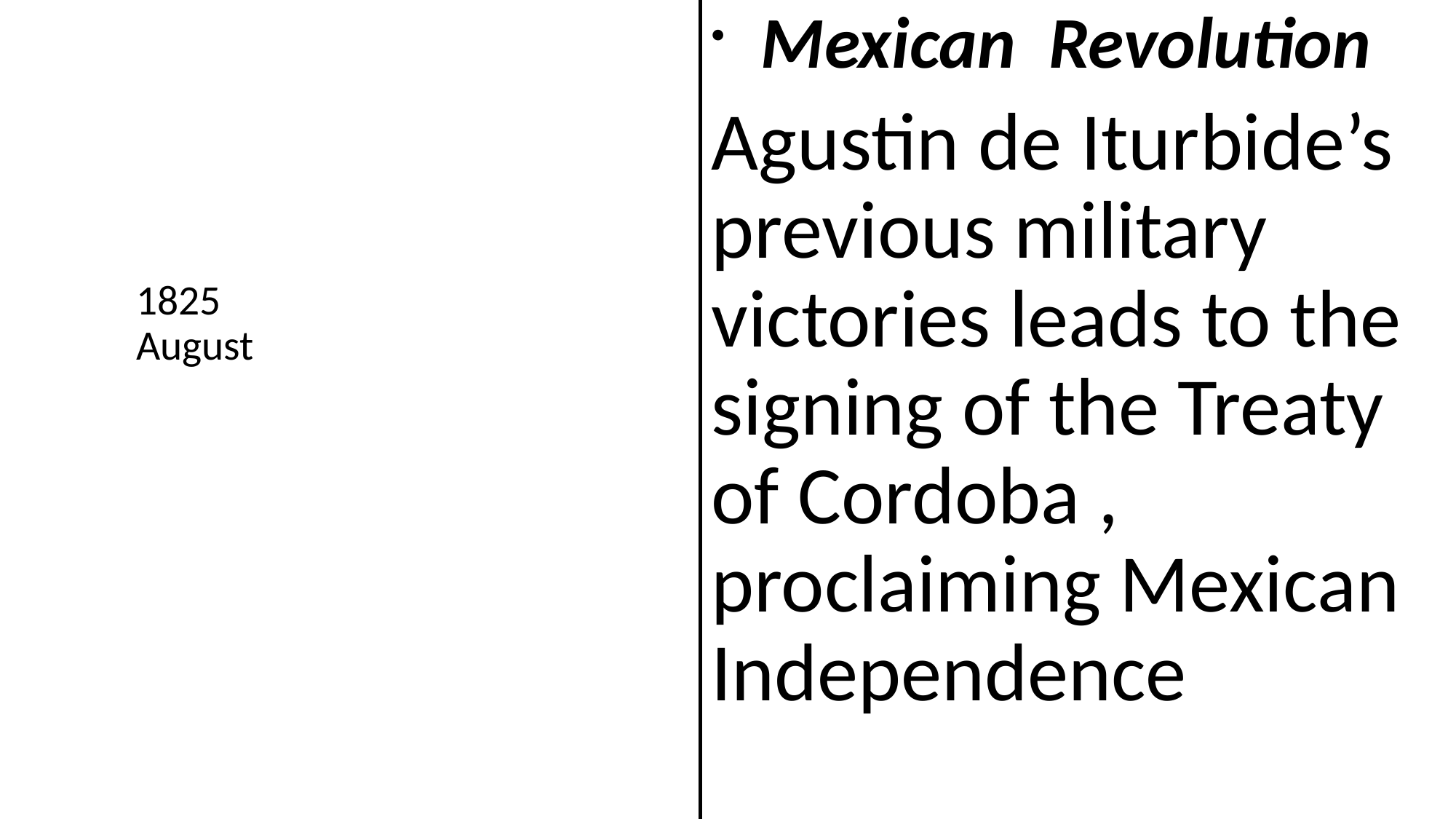

Mexican  Revolution
Agustin de Iturbide’s previous military victories leads to the signing of the Treaty of Cordoba , proclaiming Mexican Independence
# 1825 August